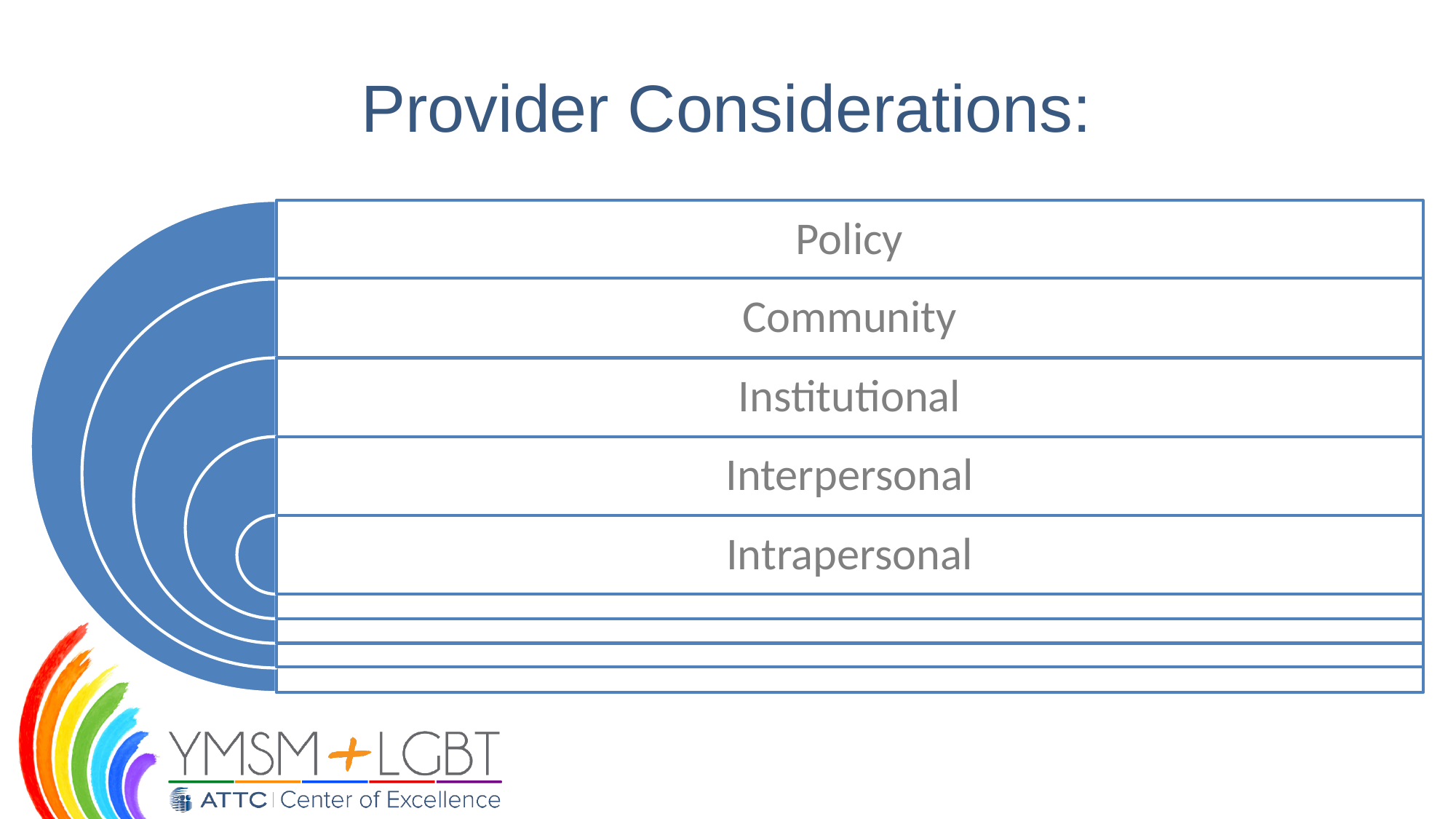

# Provider Considerations:
Policy
Community
Institutional
Interpersonal
Intrapersonal